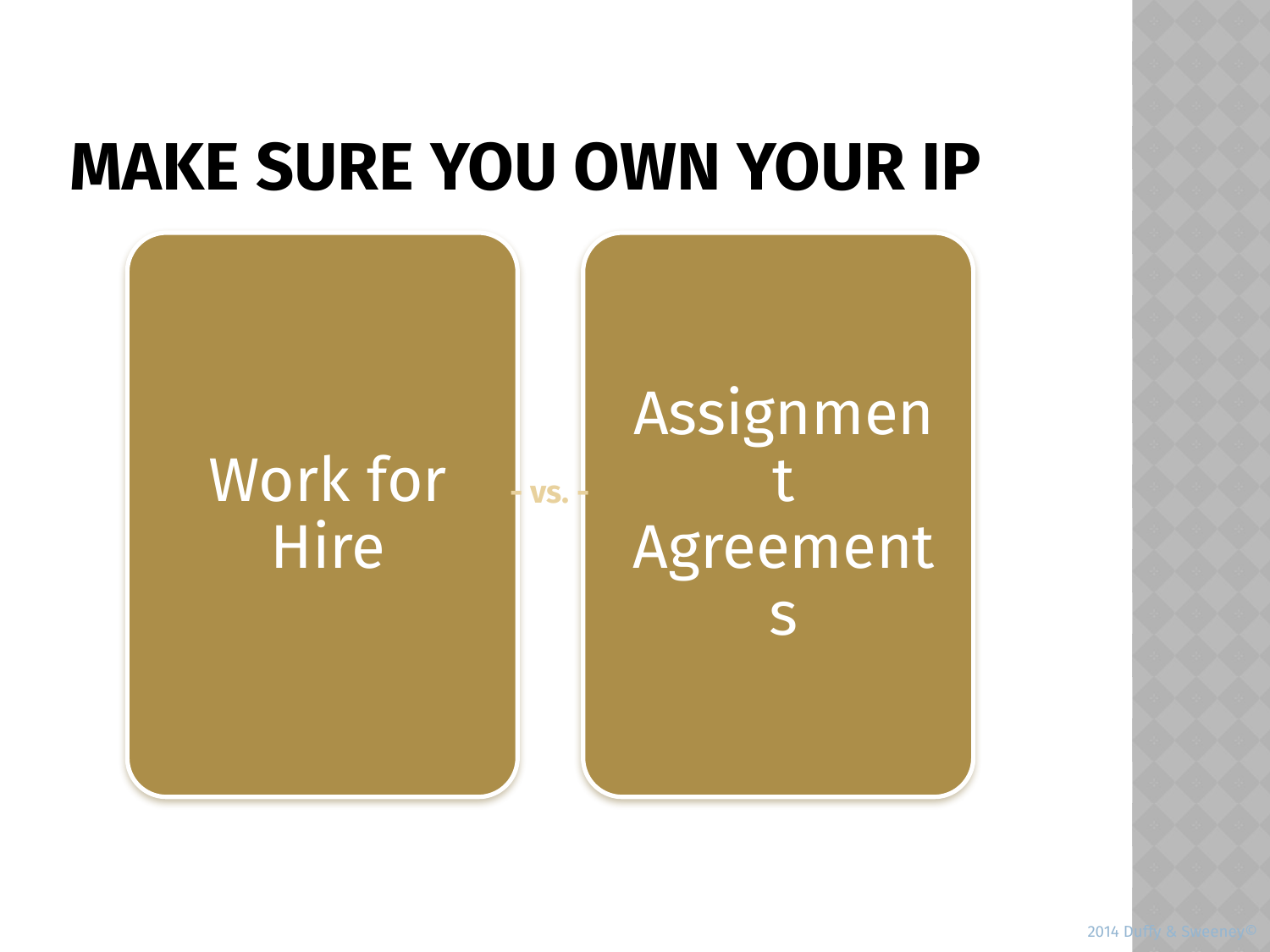

# Make Sure You Own Your IP
Work for Hire
Assignment Agreements
- vs. -
2014 Duffy & Sweeney©